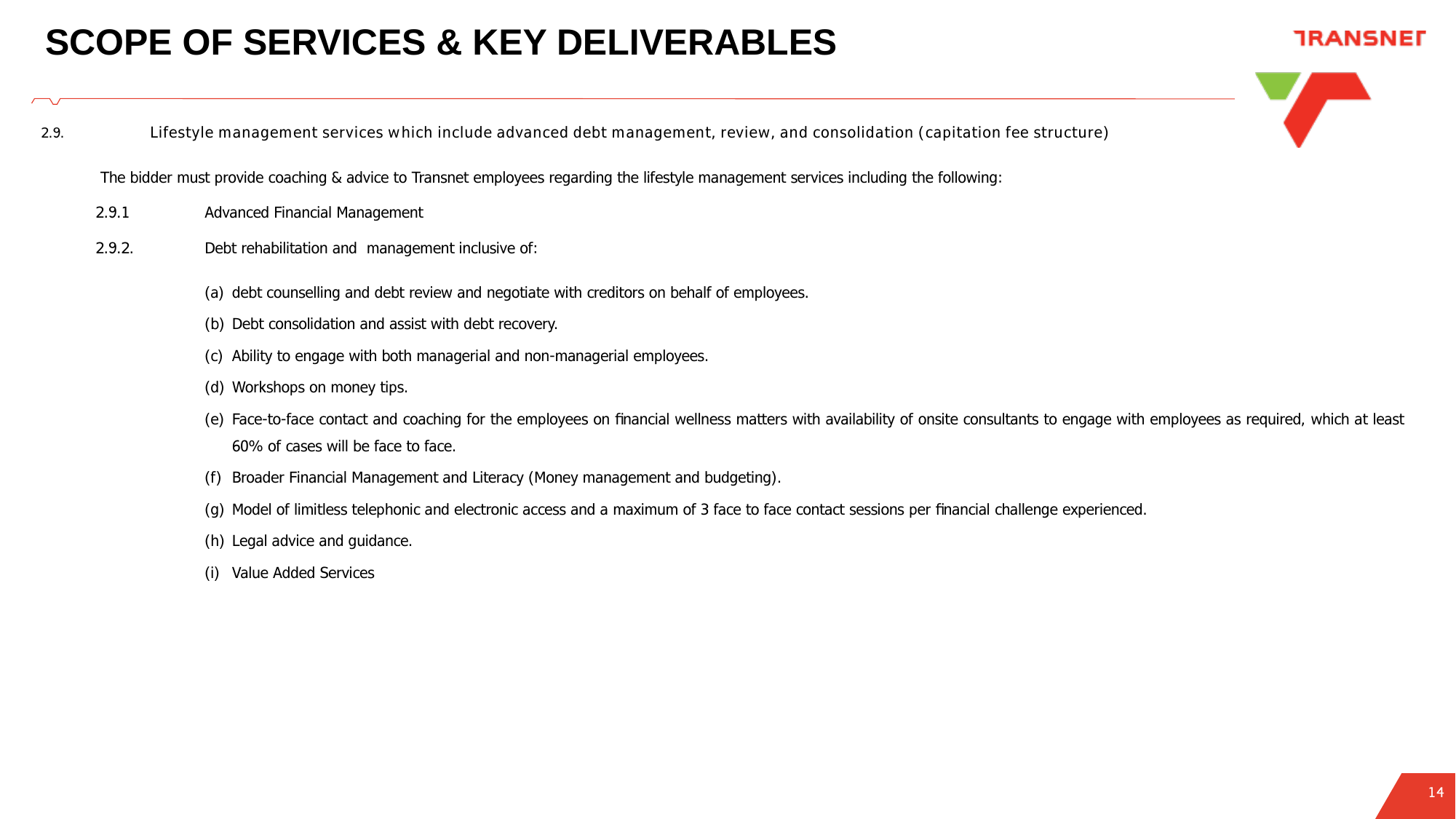

# SCOPE OF SERVICES & KEY DELIVERABLES
2.9.	Lifestyle management services which include advanced debt management, review, and consolidation (capitation fee structure)
               The bidder must provide coaching & advice to Transnet employees regarding the lifestyle management services including the following:
2.9.1	Advanced Financial Management
2.9.2.	Debt rehabilitation and  management inclusive of:
debt counselling and debt review and negotiate with creditors on behalf of employees.
Debt consolidation and assist with debt recovery.
Ability to engage with both managerial and non-managerial employees.
Workshops on money tips.
Face-to-face contact and coaching for the employees on financial wellness matters with availability of onsite consultants to engage with employees as required, which at least 60% of cases will be face to face.
Broader Financial Management and Literacy (Money management and budgeting).
Model of limitless telephonic and electronic access and a maximum of 3 face to face contact sessions per financial challenge experienced.
Legal advice and guidance.
Value Added Services